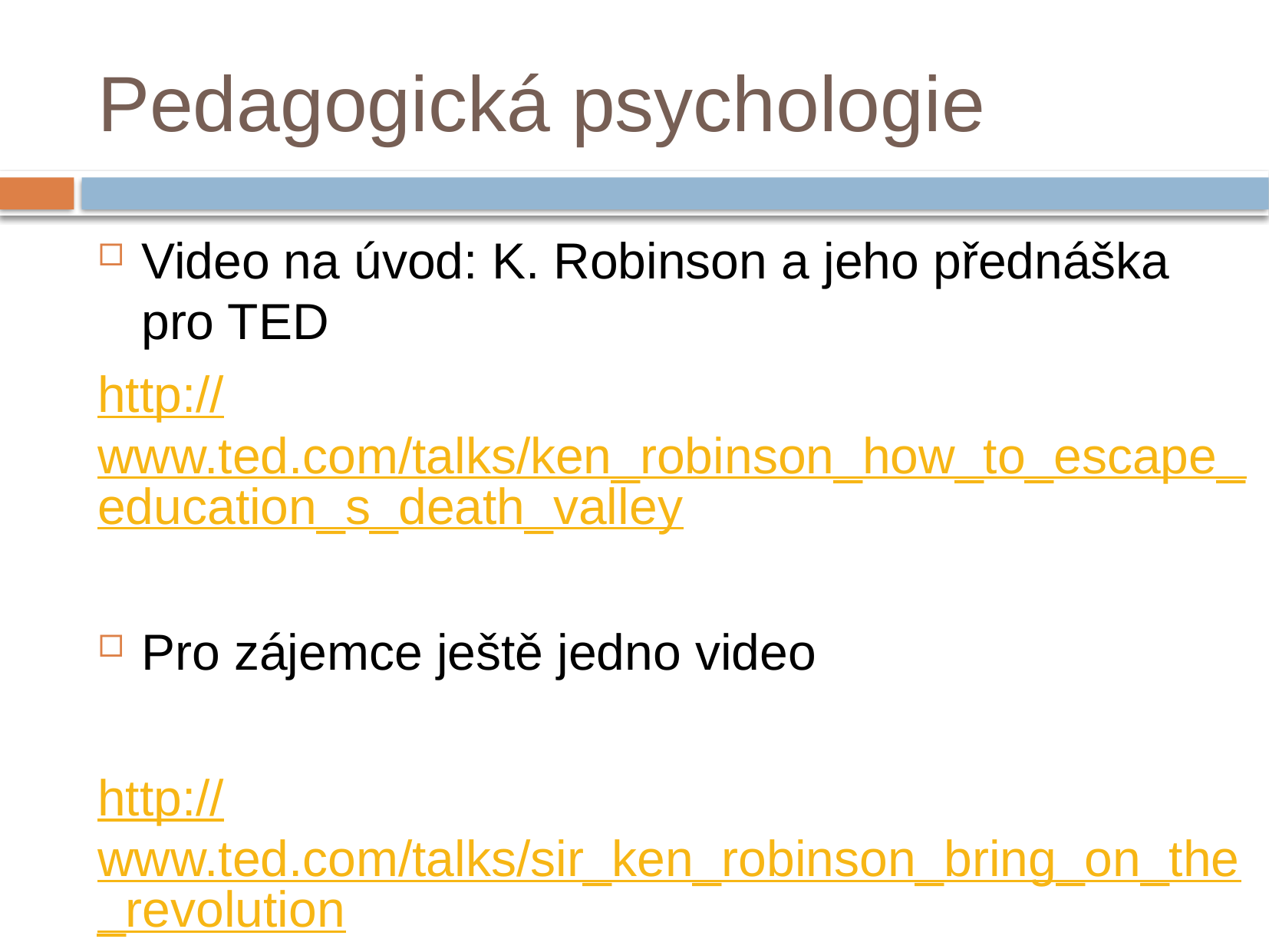

# Pedagogická psychologie
Video na úvod: K. Robinson a jeho přednáška pro TED
http://www.ted.com/talks/ken_robinson_how_to_escape_education_s_death_valley

Pro zájemce ještě jedno video

http://www.ted.com/talks/sir_ken_robinson_bring_on_the_revolution